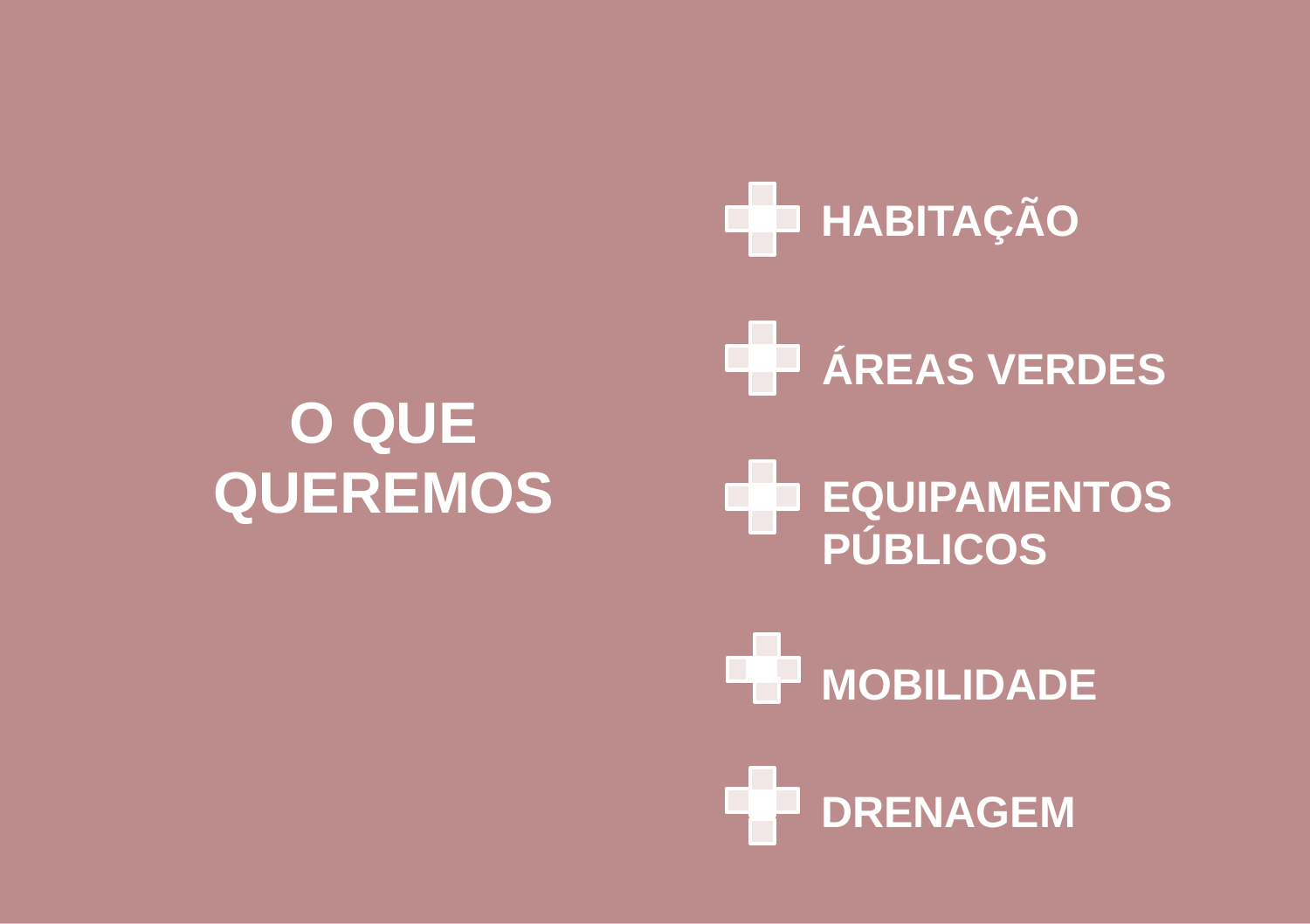

HABITAÇÃO

ÁREAS VERDES

MOBILIDADE

DRENAGEM
O QUE QUEREMOS
EQUIPAMENTOS PÚBLICOS